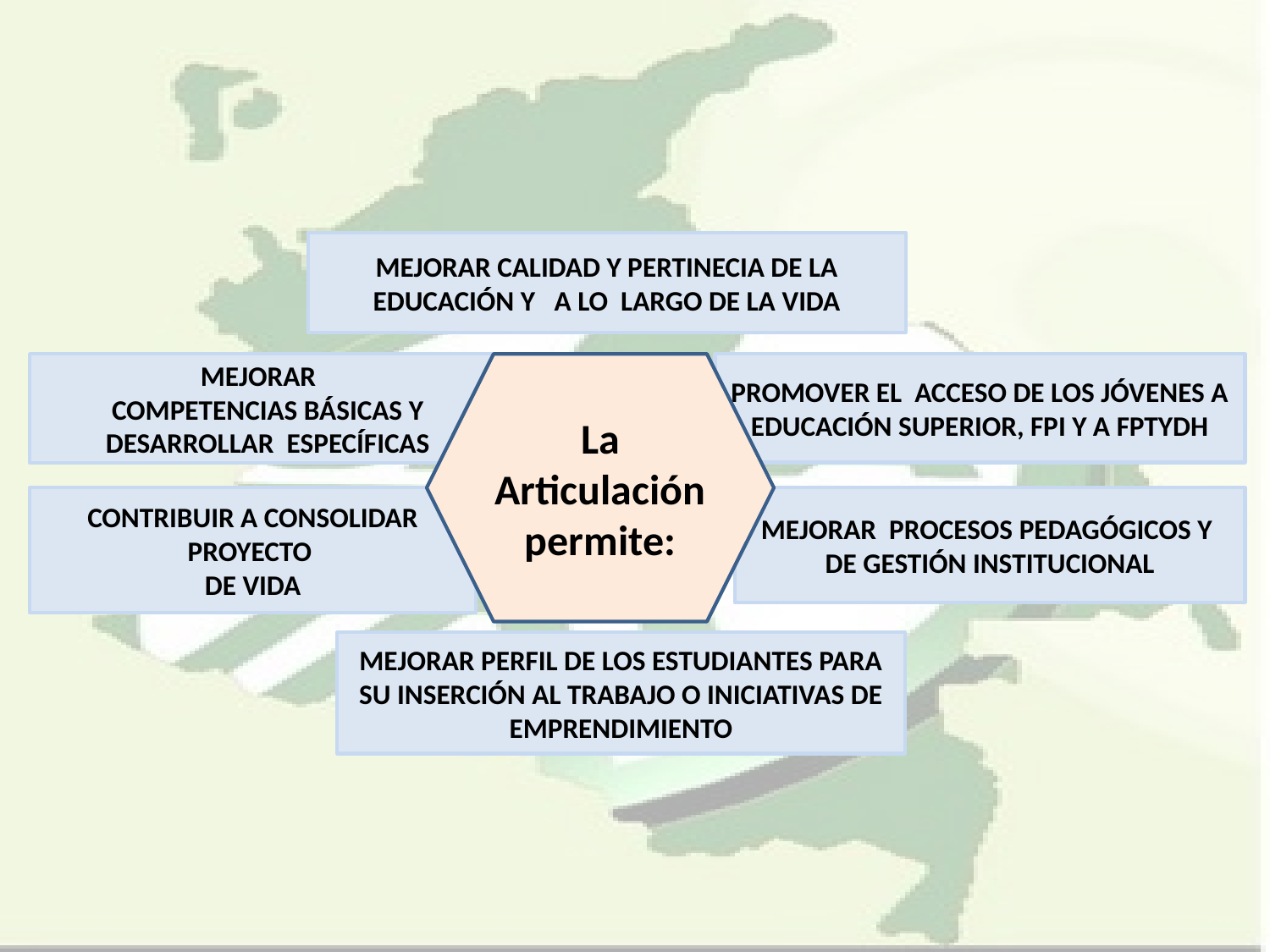

MEJORAR CALIDAD Y PERTINECIA DE LA EDUCACIÓN Y   A LO  LARGO DE LA VIDA
MEJORAR
COMPETENCIAS BÁSICAS Y DESARROLLAR  ESPECÍFICAS
PROMOVER EL  ACCESO DE LOS JÓVENES A EDUCACIÓN SUPERIOR, FPI Y A FPTYDH
La Articulación permite:
CONTRIBUIR A CONSOLIDAR PROYECTO
DE VIDA
MEJORAR  PROCESOS PEDAGÓGICOS Y
DE GESTIÓN INSTITUCIONAL
MEJORAR PERFIL DE LOS ESTUDIANTES PARA SU INSERCIÓN AL TRABAJO O INICIATIVAS DE EMPRENDIMIENTO